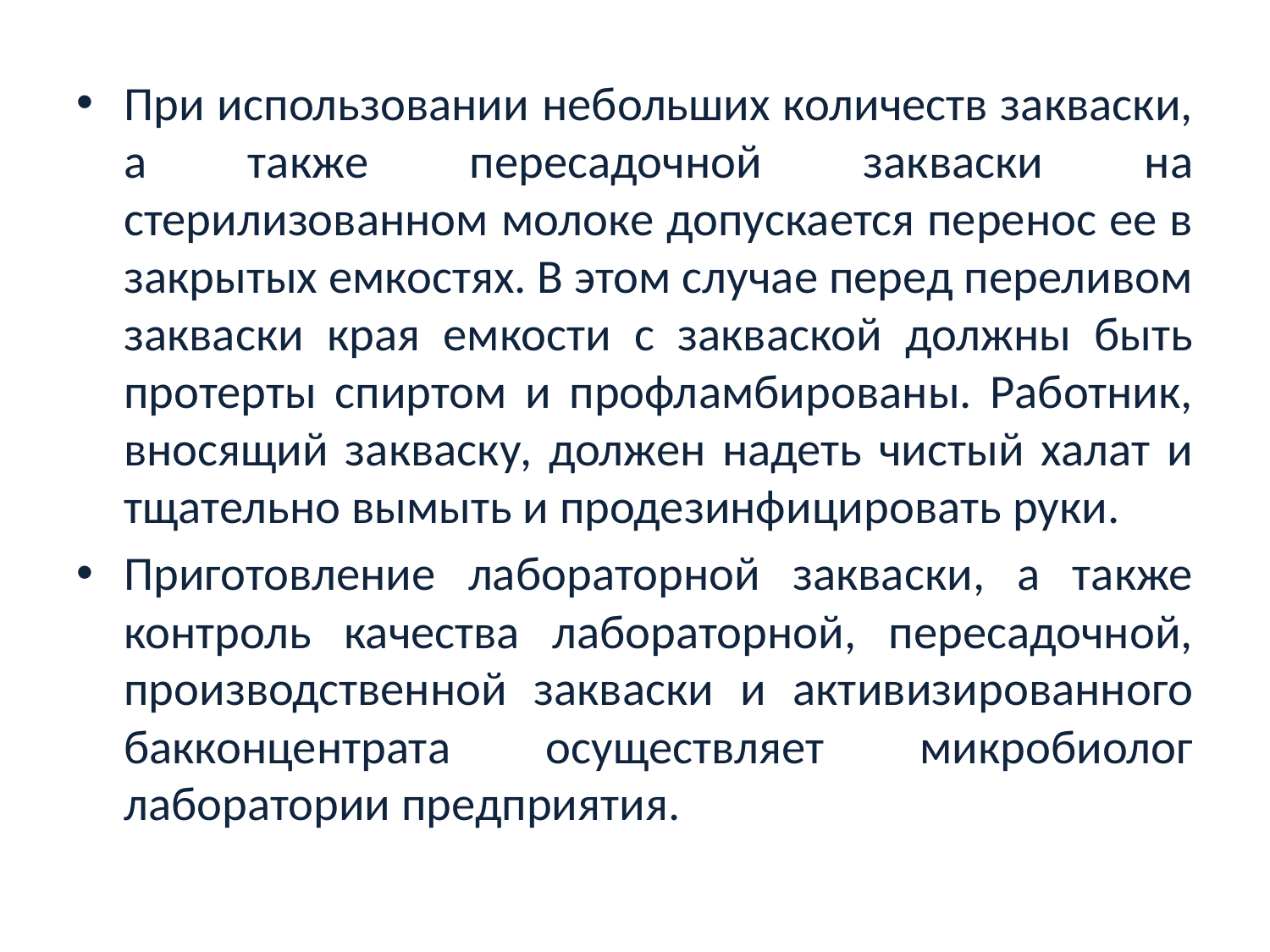

При использовании небольших количеств закваски, а также пересадочной закваски на стерилизованном молоке допускается перенос ее в закрытых емкостях. В этом случае перед переливом закваски края емкости с закваской должны быть протерты спиртом и профламбированы. Работник, вносящий закваску, должен надеть чистый халат и тщательно вымыть и продезинфицировать руки.
Приготовление лабораторной закваски, а также контроль качества лабораторной, пересадочной, производственной закваски и активизированного бакконцентрата осуществляет микробиолог лаборатории предприятия.